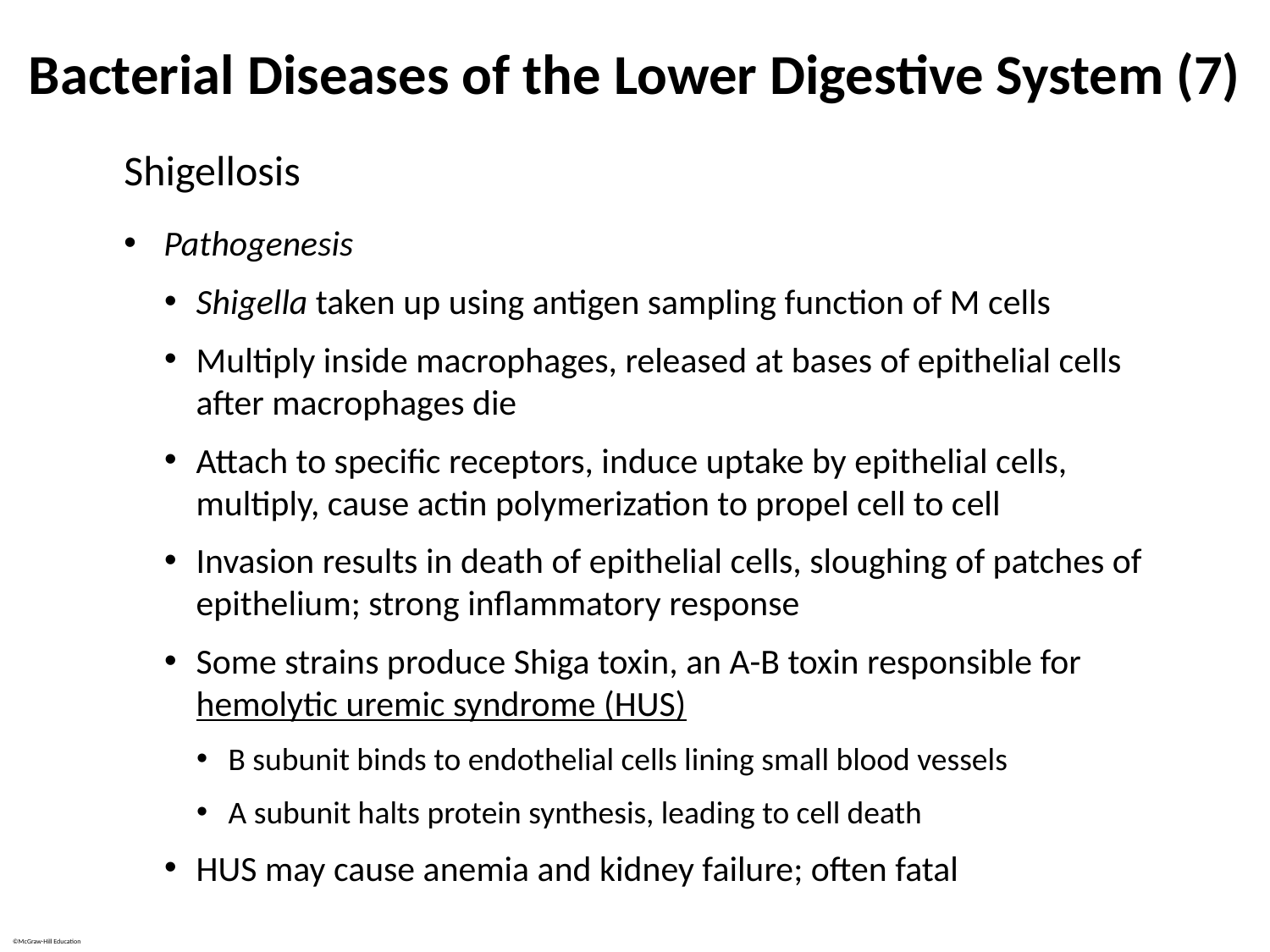

# Bacterial Diseases of the Lower Digestive System (7)
Shigellosis
Pathogenesis
Shigella taken up using antigen sampling function of M cells
Multiply inside macrophages, released at bases of epithelial cells after macrophages die
Attach to specific receptors, induce uptake by epithelial cells, multiply, cause actin polymerization to propel cell to cell
Invasion results in death of epithelial cells, sloughing of patches of epithelium; strong inflammatory response
Some strains produce Shiga toxin, an A-B toxin responsible for hemolytic uremic syndrome (HUS)
B subunit binds to endothelial cells lining small blood vessels
A subunit halts protein synthesis, leading to cell death
HUS may cause anemia and kidney failure; often fatal